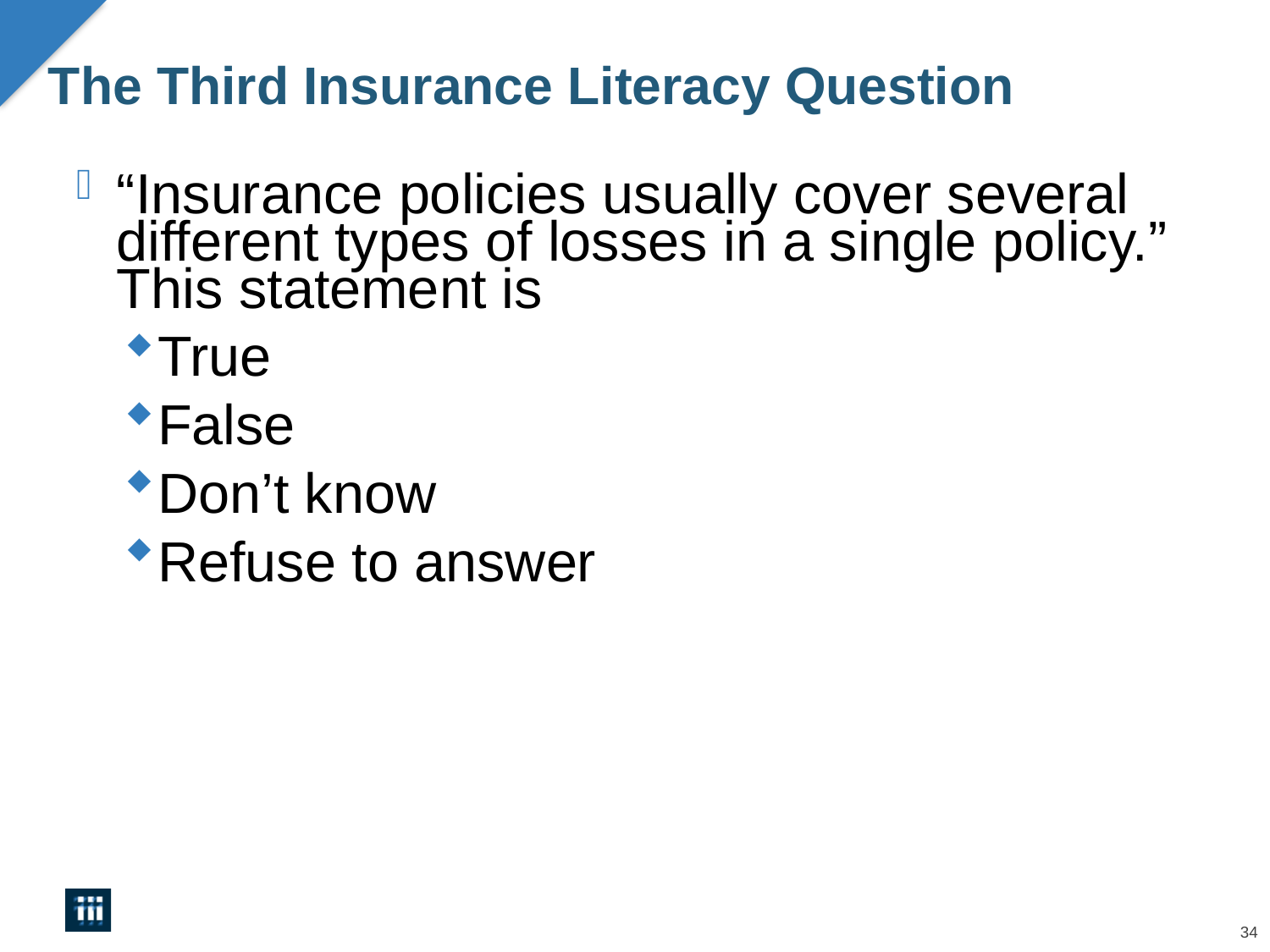

12/01/09 - 9pm
eSlide – P6466 – The Financial Crisis and the Future of the P/C
34
The Third Insurance Literacy Question
“Insurance policies usually cover several different types of losses in a single policy.” This statement is
True
False
Don’t know
Refuse to answer